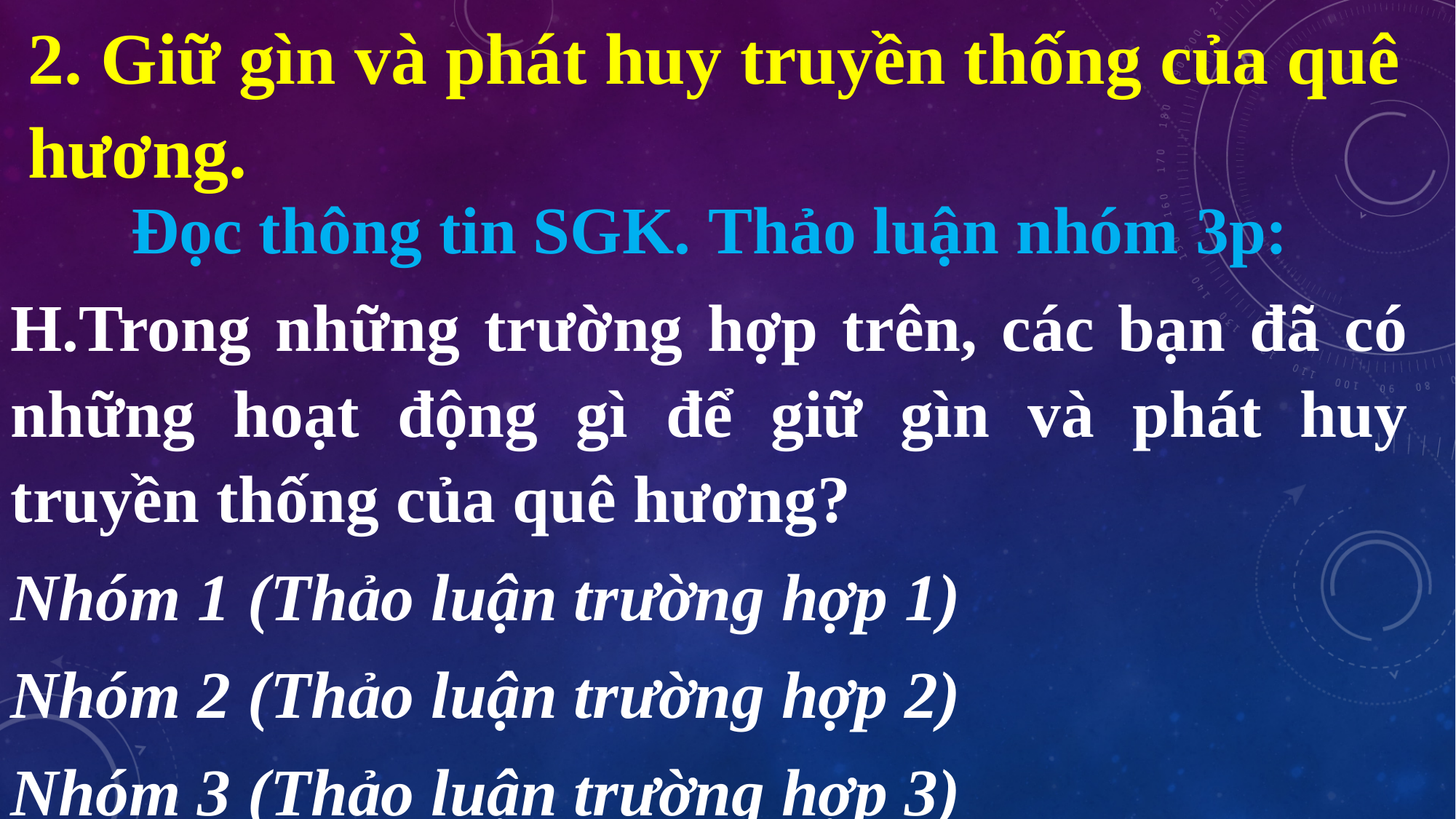

2. Giữ gìn và phát huy truyền thống của quê hương.

Đọc thông tin SGK. Thảo luận nhóm 3p:
H.Trong những trường hợp trên, các bạn đã có những hoạt động gì để giữ gìn và phát huy truyền thống của quê hương?
Nhóm 1 (Thảo luận trường hợp 1)
Nhóm 2 (Thảo luận trường hợp 2)
Nhóm 3 (Thảo luận trường hợp 3)